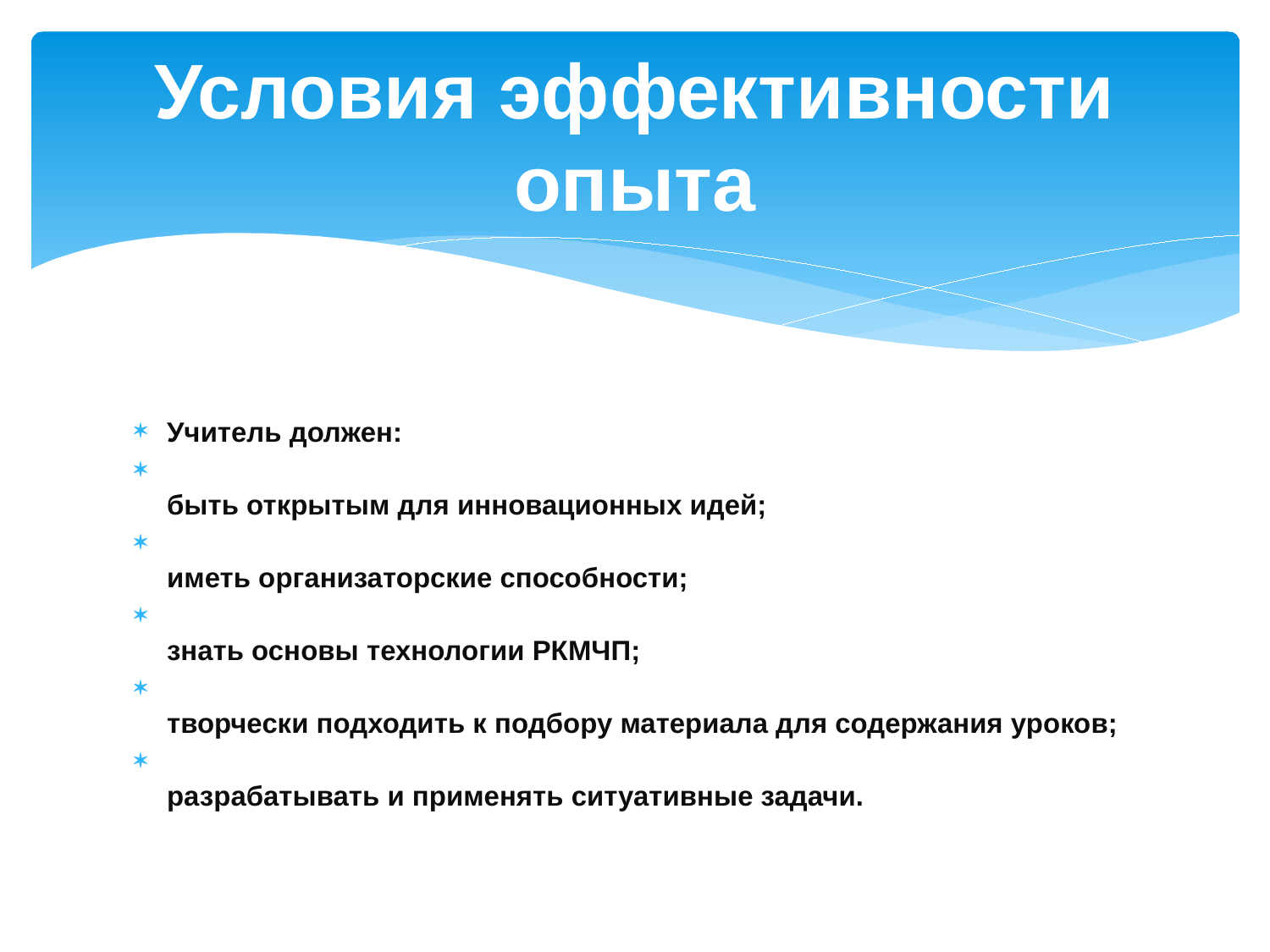

# Условия эффективности опыта

Учитель должен:
быть открытым для инновационных идей;
иметь организаторские способности;
знать основы технологии РКМЧП;
творчески подходить к подбору материала для содержания уроков;
разрабатывать и применять ситуативные задачи.